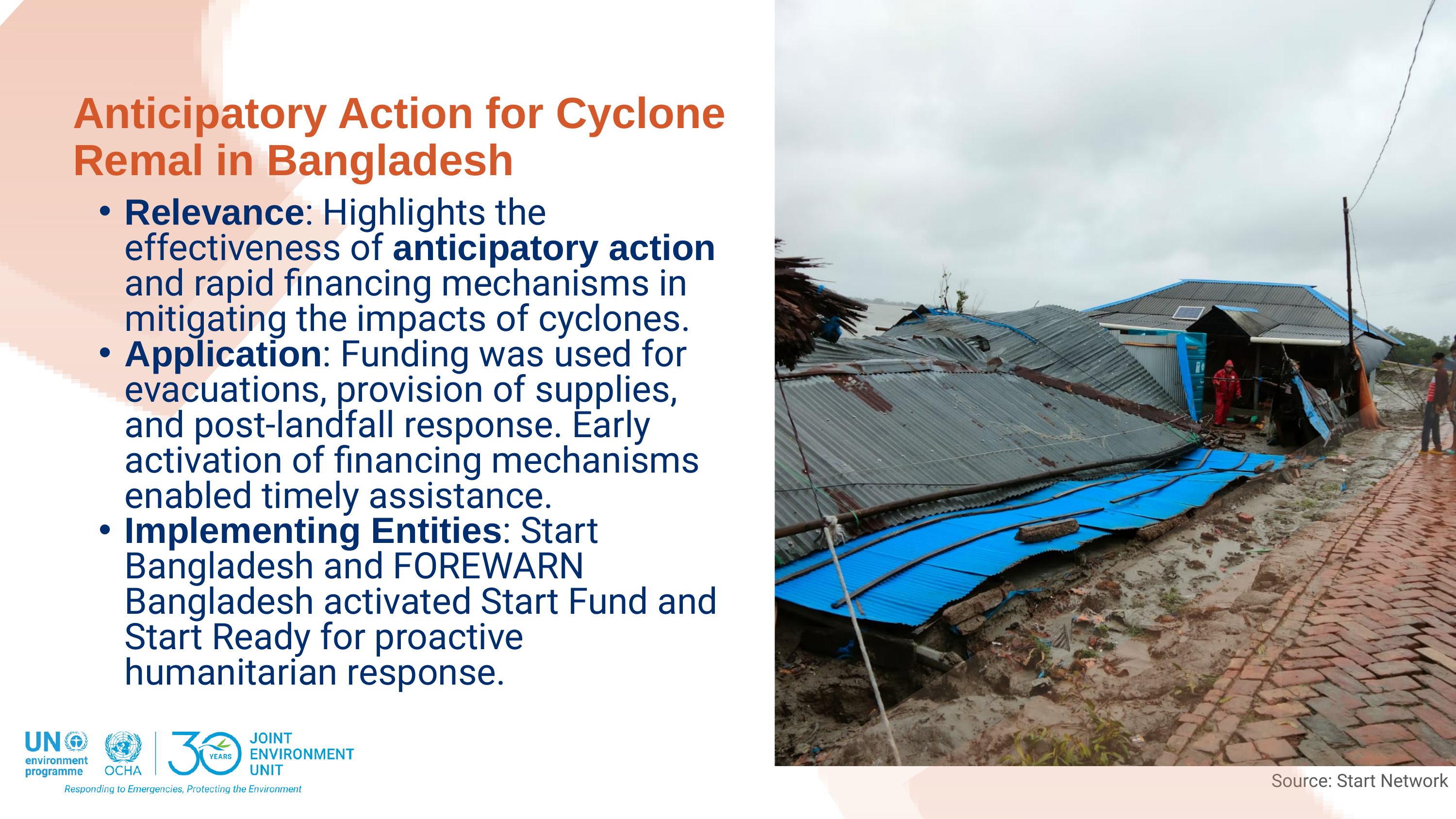

Anticipatory Action for Cyclone Remal in Bangladesh
Relevance: Highlights the effectiveness of anticipatory action and rapid financing mechanisms in mitigating the impacts of cyclones.
Application: Funding was used for evacuations, provision of supplies, and post-landfall response. Early activation of financing mechanisms enabled timely assistance.
Implementing Entities: Start Bangladesh and FOREWARN Bangladesh activated Start Fund and Start Ready for proactive humanitarian response.

Source: Start Network